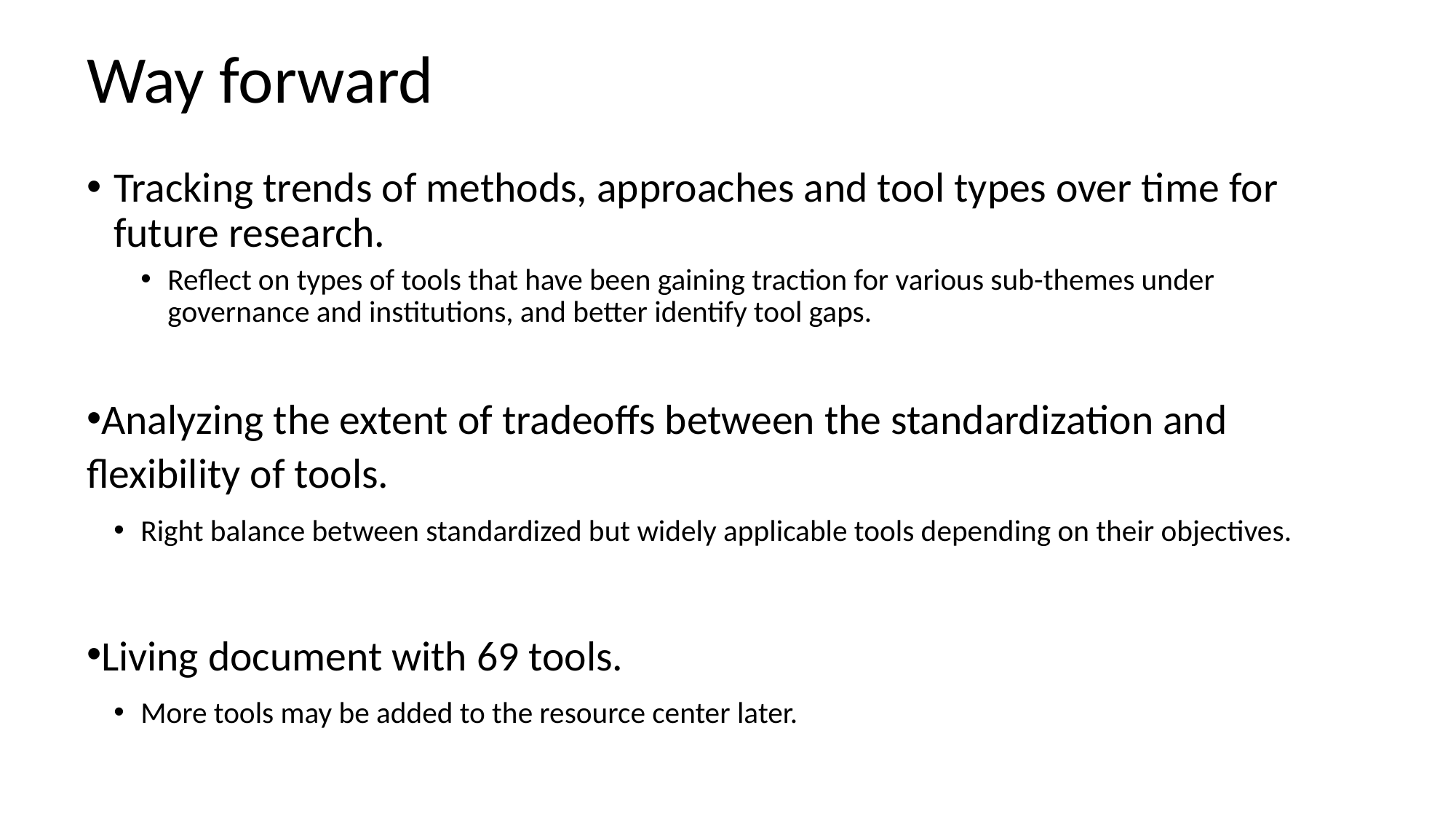

# Way forward
Tracking trends of methods, approaches and tool types over time for future research.
Reflect on types of tools that have been gaining traction for various sub-themes under governance and institutions, and better identify tool gaps.

Analyzing the extent of tradeoffs between the standardization and flexibility of tools.
Right balance between standardized but widely applicable tools depending on their objectives.

Living document with 69 tools.
More tools may be added to the resource center later.